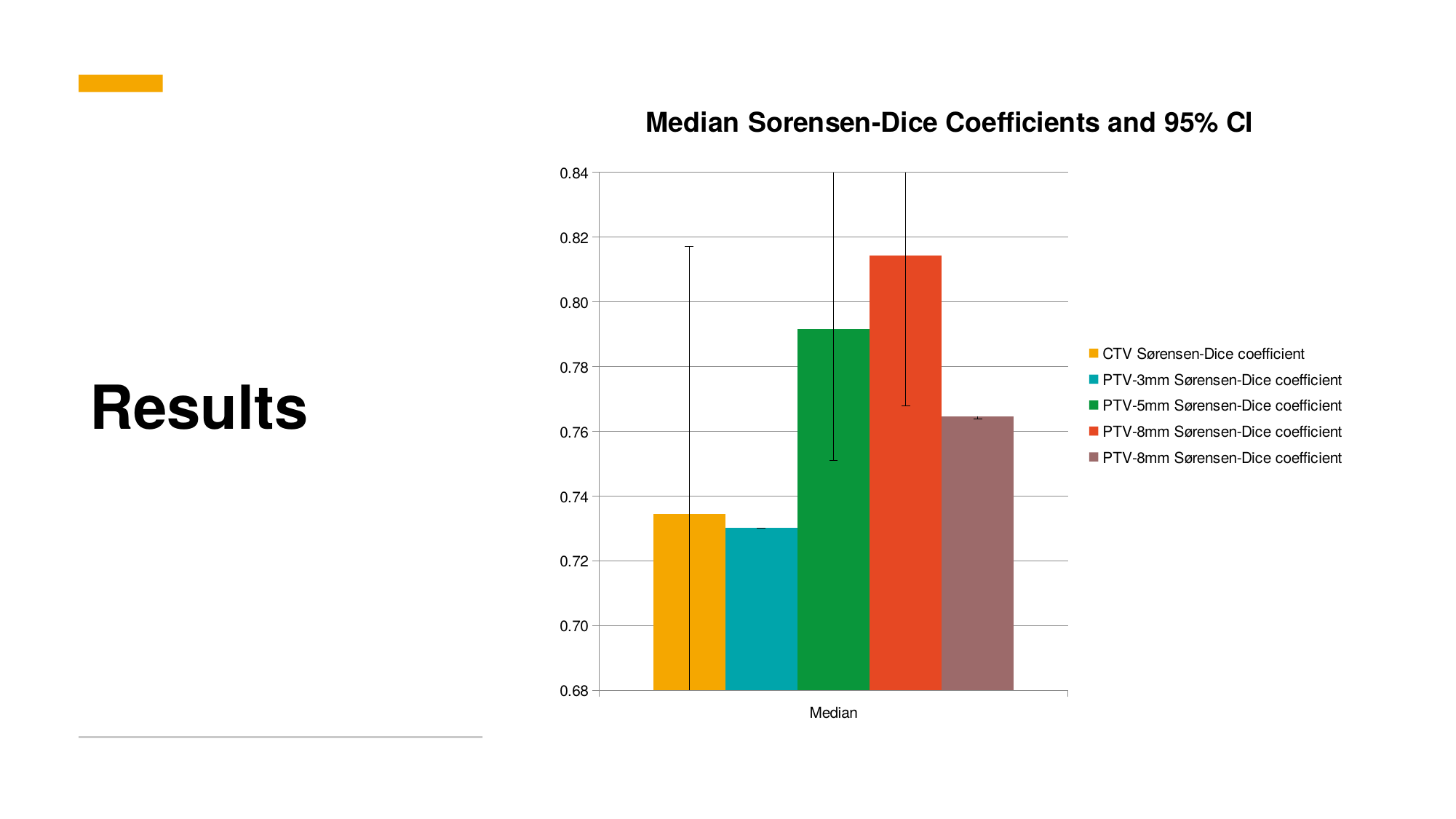

### Chart: Median Sorensen-Dice Coefficients and 95% CI

| Category | CTV Sørensen-Dice coefficient | PTV-3mm Sørensen-Dice coefficient | PTV-5mm Sørensen-Dice coefficient | PTV-8mm Sørensen-Dice coefficient | PTV-8mm Sørensen-Dice coefficient |
|---|---|---|---|---|---|
| Median | 0.7344562757710289 | 0.7301841473178543 | 0.7914893617021277 | 0.8142023346303502 | 0.7645144676467833 |
# Results